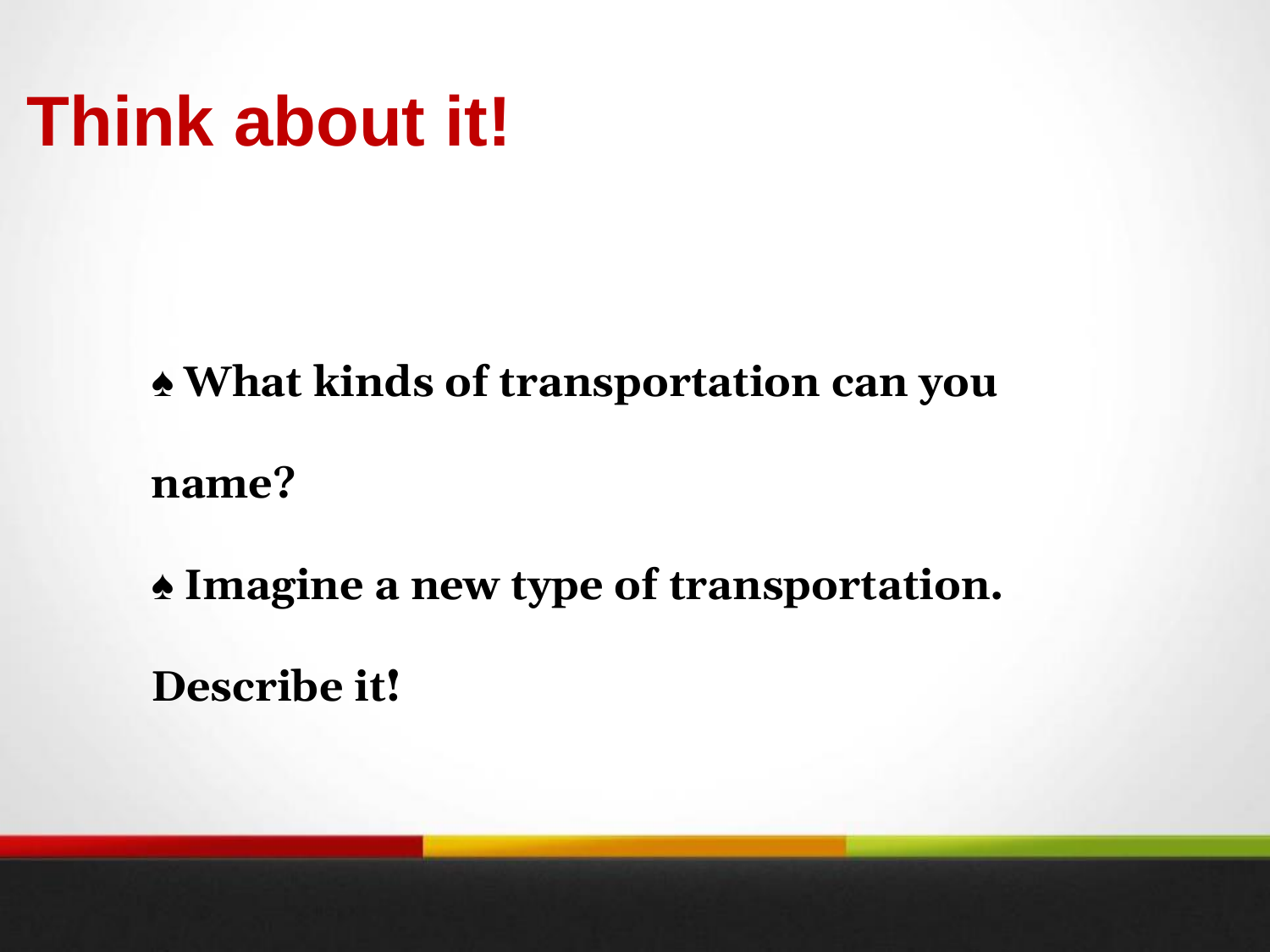

Think about it!
♠ What kinds of transportation can you name?
♠ Imagine a new type of transportation. Describe it!